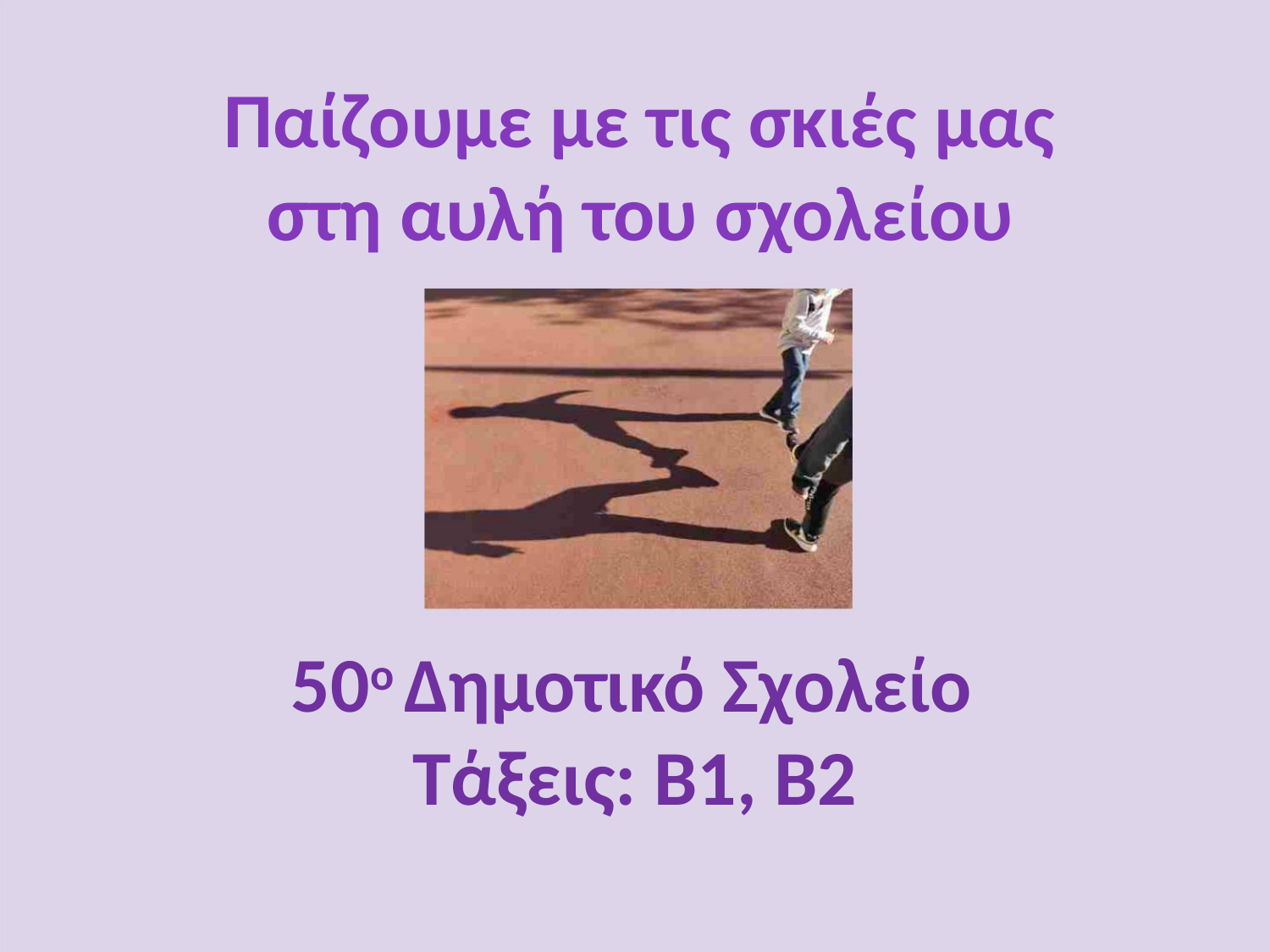

Παίζουμε με τις σκιές μας
στη αυλή του σχολείου
50ο Δημοτικό Σχολείο
Τάξεις: Β1, Β2